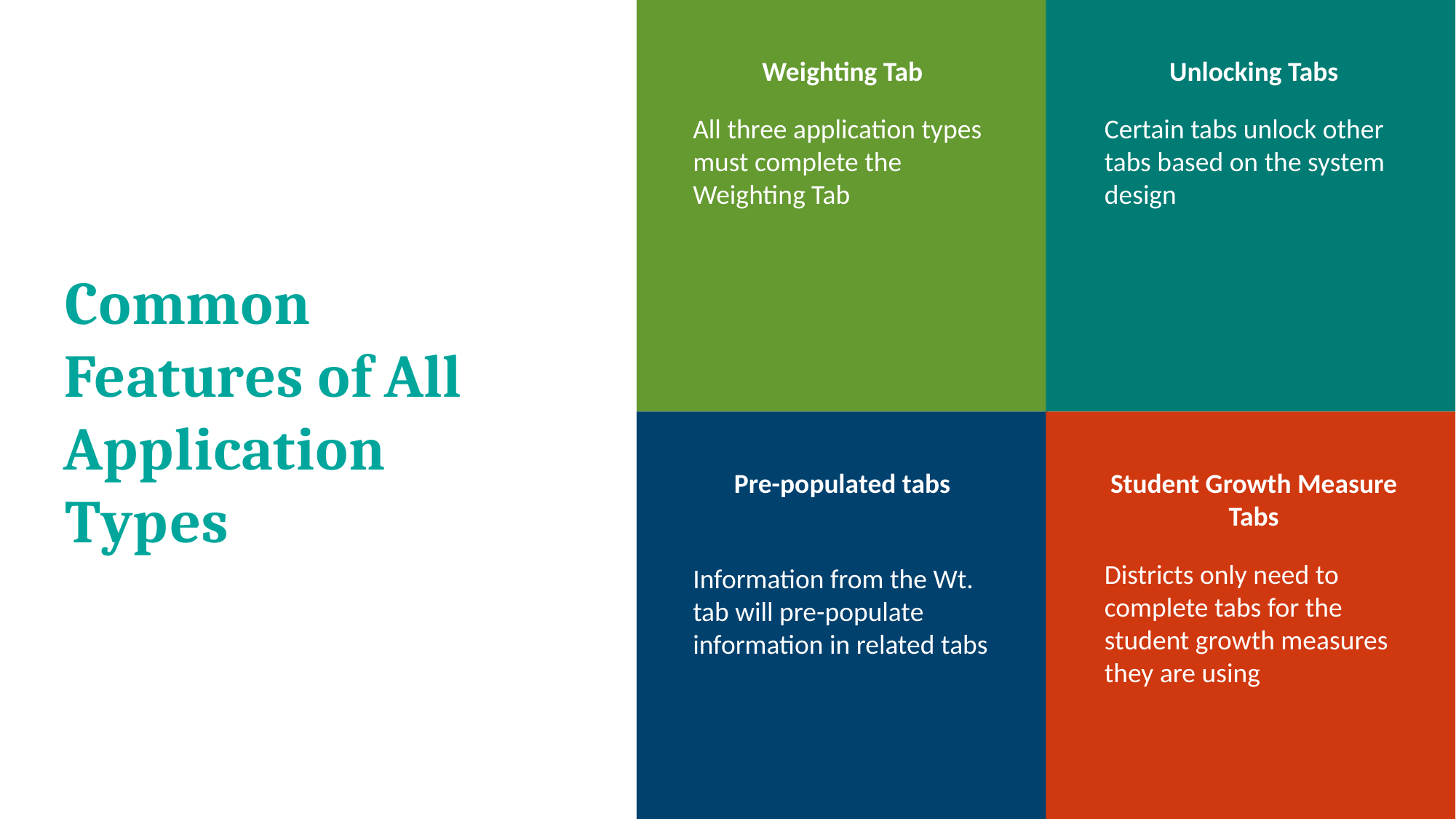

# Common Features of All Application Types
Unlocking Tabs
Weighting Tab
All three application types must complete the Weighting Tab
Certain tabs unlock other tabs based on the system design
Student Growth Measure Tabs
Pre-populated tabs
Districts only need to complete tabs for the student growth measures they are using

Information from the Wt. tab will pre-populate information in related tabs